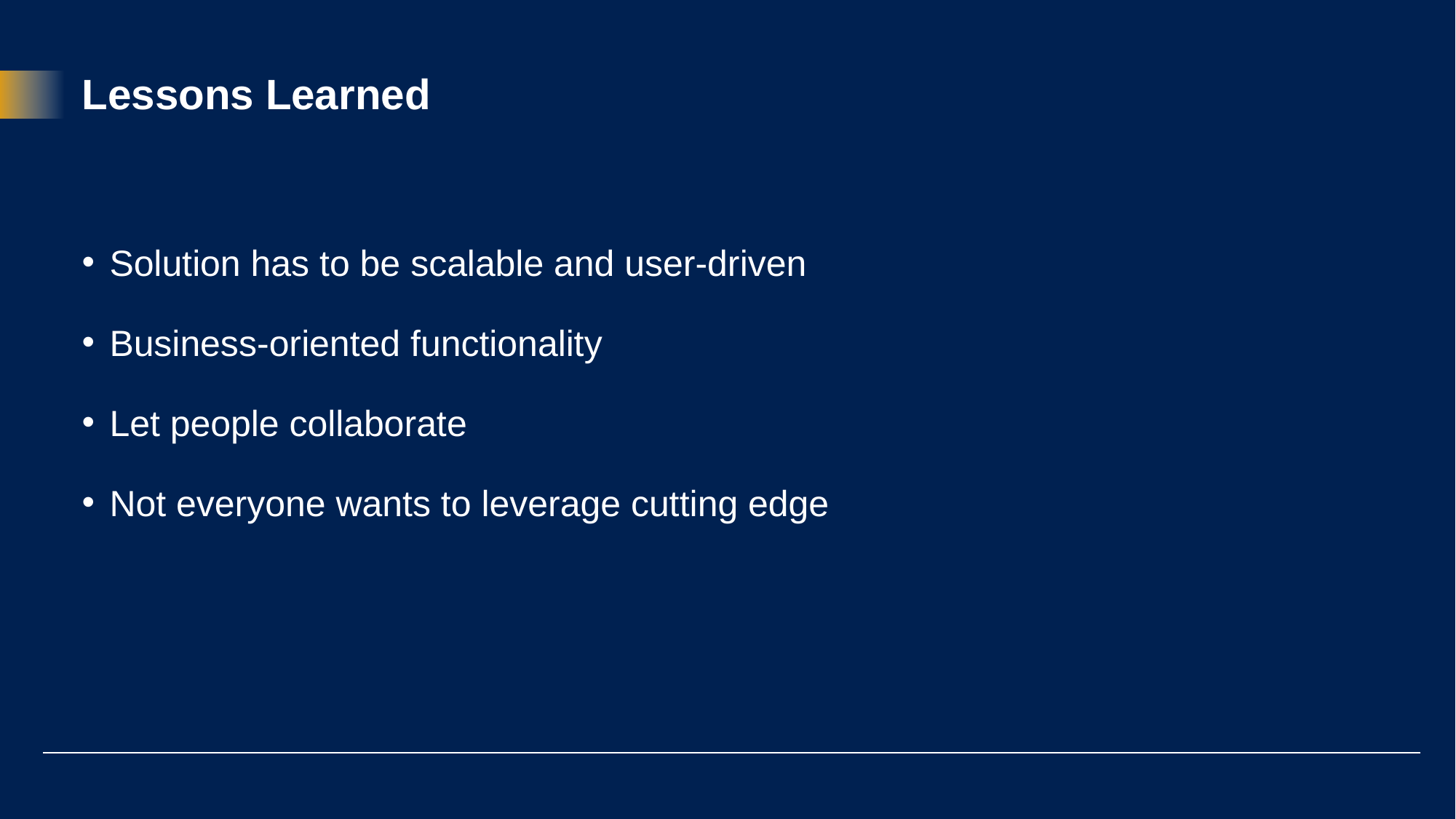

# Lessons Learned

Solution has to be scalable and user-driven
Business-oriented functionality
Let people collaborate
Not everyone wants to leverage cutting edge